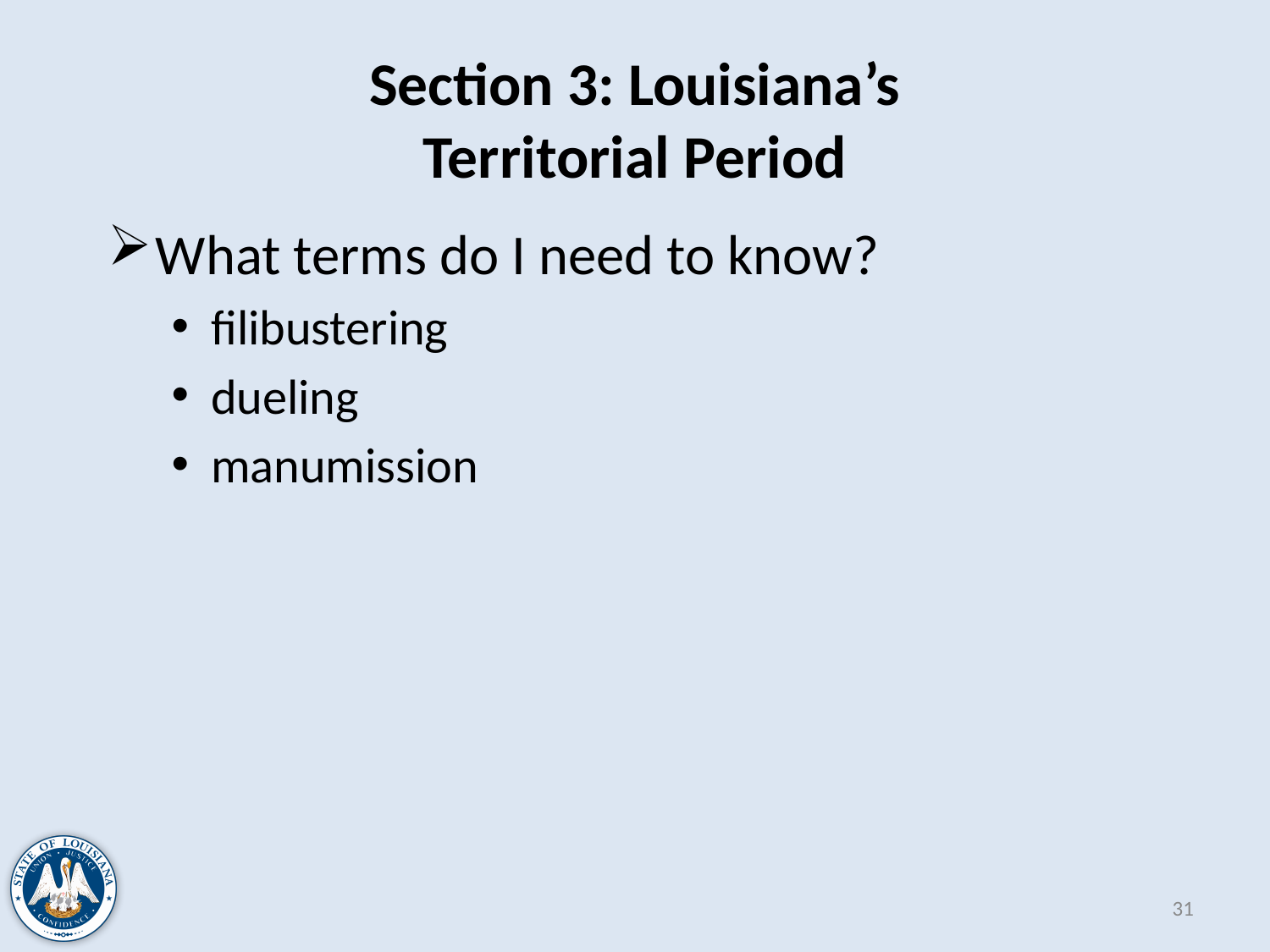

# Section 3: Louisiana’s Territorial Period
What terms do I need to know?
filibustering
dueling
manumission
31